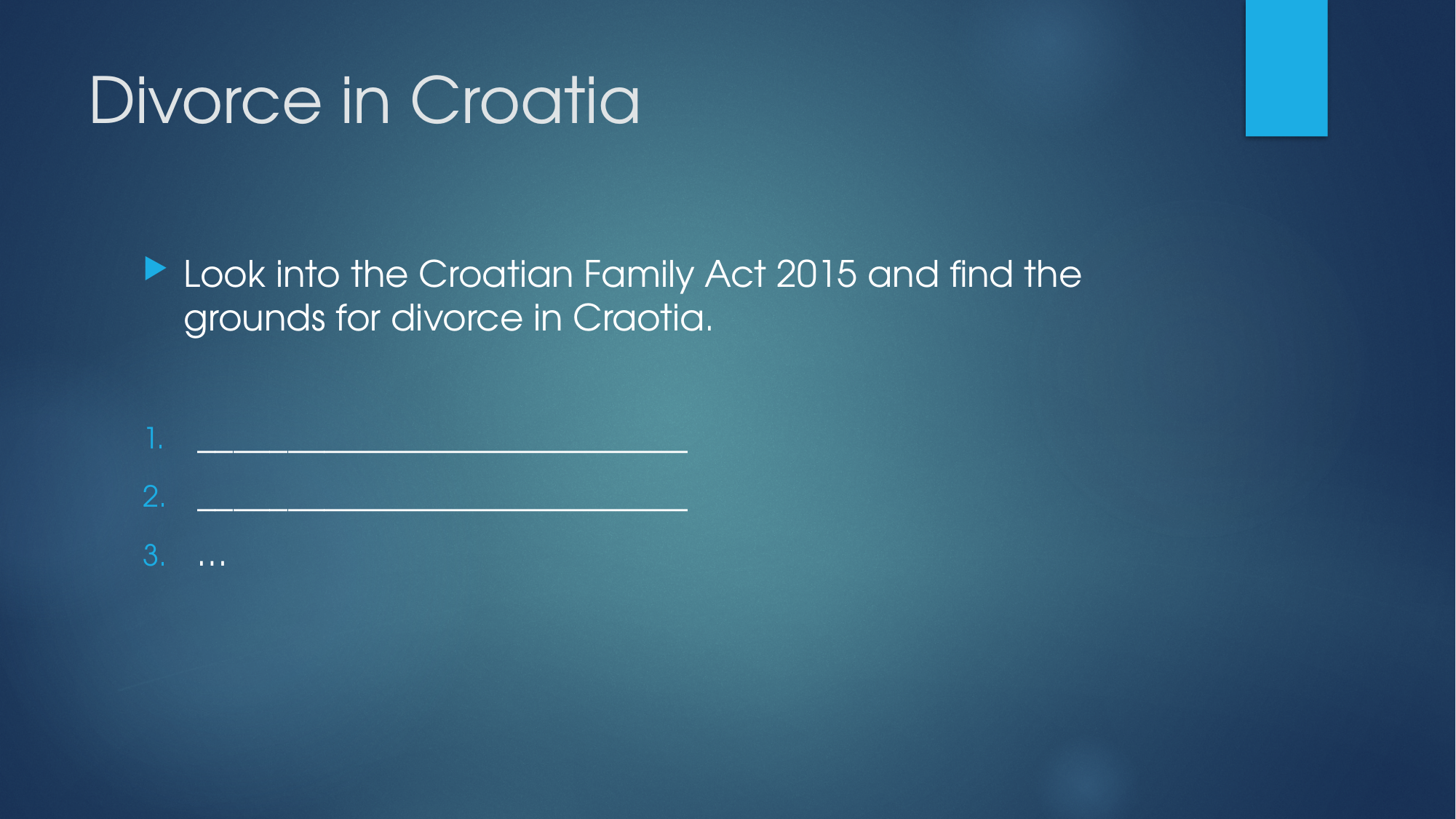

# Divorce in Croatia
Look into the Croatian Family Act 2015 and find the grounds for divorce in Craotia.

___________________________
___________________________
…